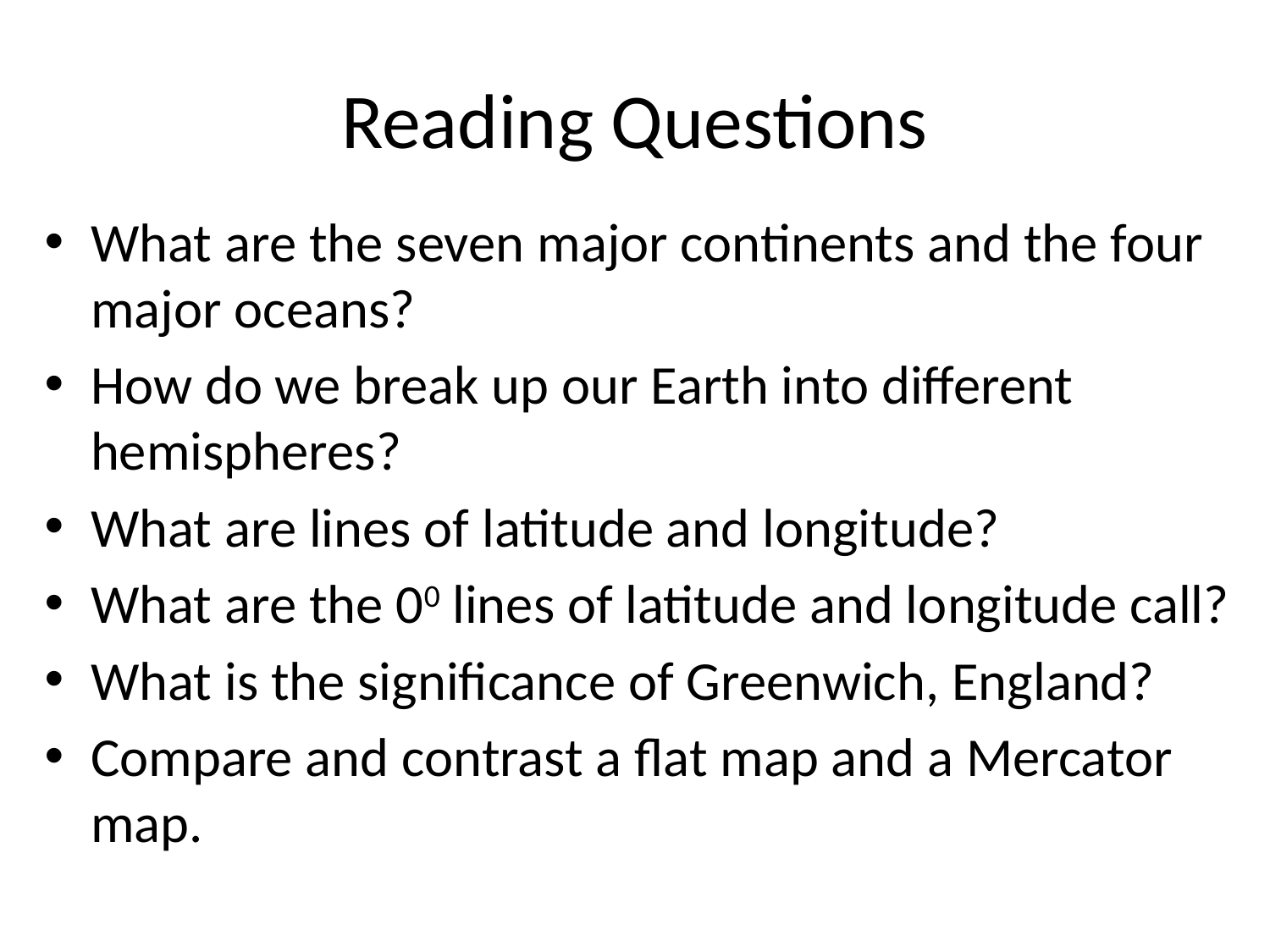

# Reading Questions
What are the seven major continents and the four major oceans?
How do we break up our Earth into different hemispheres?
What are lines of latitude and longitude?
What are the 00 lines of latitude and longitude call?
What is the significance of Greenwich, England?
Compare and contrast a flat map and a Mercator map.